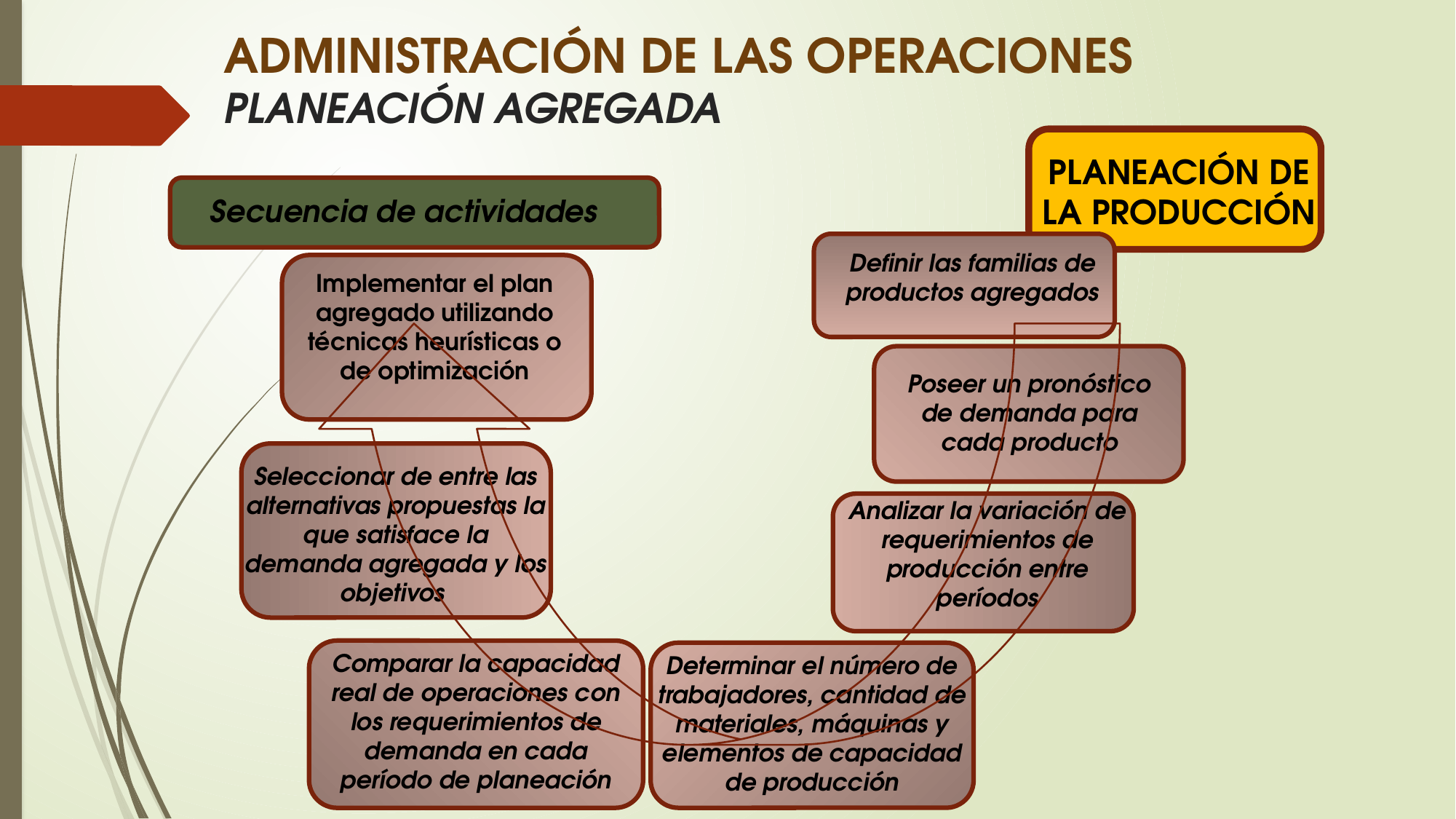

# ADMINISTRACIÓN DE LAS OPERACIONES PLANEACIÓN AGREGADA

PLANEACIÓN DE LA PRODUCCIÓN

Secuencia de actividades

Definir las familias de productos agregados

Implementar el plan agregado utilizando técnicas heurísticas o de optimización

Poseer un pronóstico de demanda para cada producto

Seleccionar de entre las alternativas propuestas la que satisface la demanda agregada y los objetivos
Analizar la variación de requerimientos de producción entre períodos

Comparar la capacidad real de operaciones con los requerimientos de demanda en cada período de planeación

Determinar el número de trabajadores, cantidad de materiales, máquinas y elementos de capacidad de producción